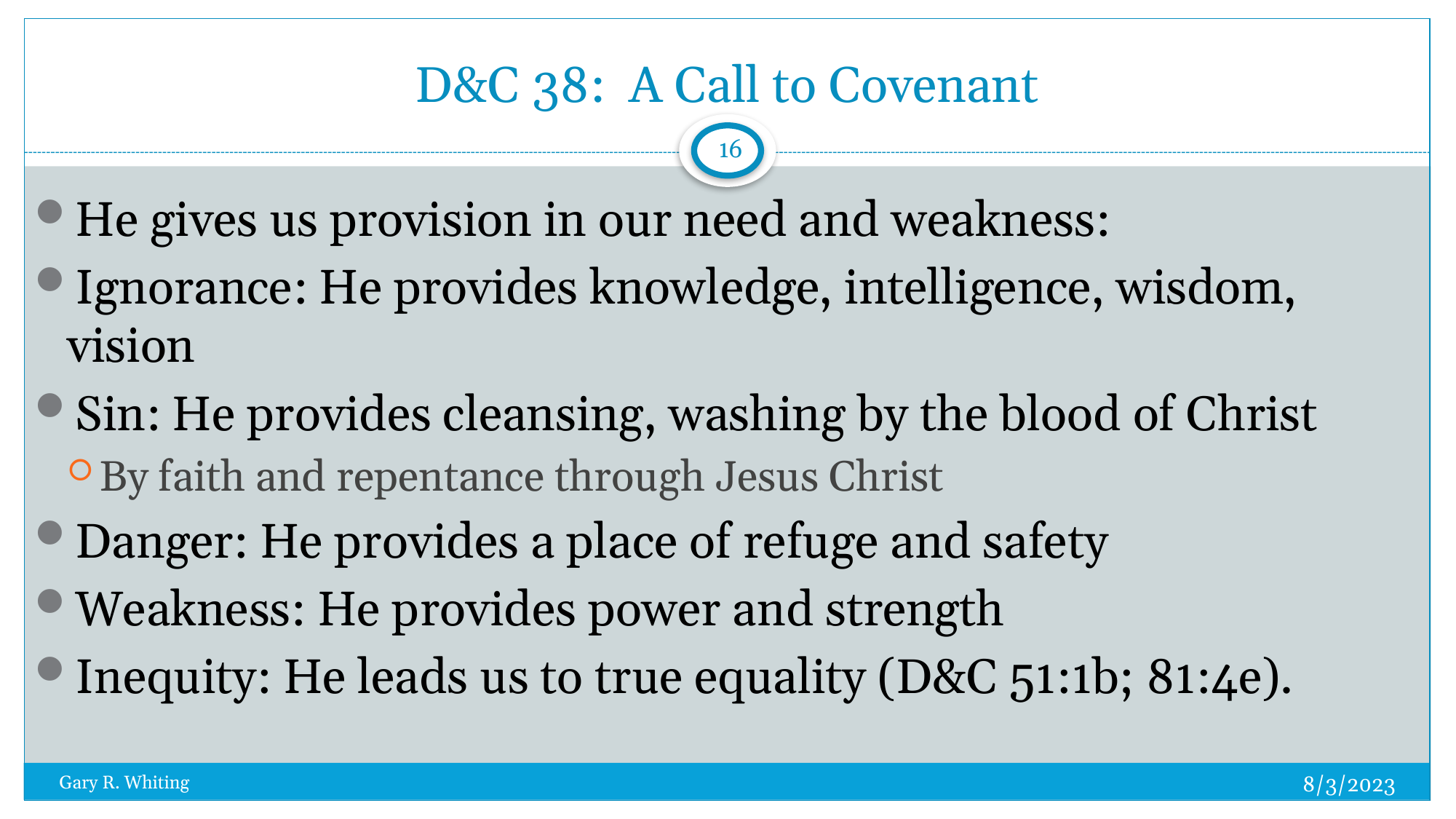

# D&C 38:  A Call to Covenant
16
He gives us provision in our need and weakness:
Ignorance: He provides knowledge, intelligence, wisdom, vision
Sin: He provides cleansing, washing by the blood of Christ
By faith and repentance through Jesus Christ
Danger: He provides a place of refuge and safety
Weakness: He provides power and strength
Inequity: He leads us to true equality (D&C 51:1b; 81:4e).
8/3/2023
Gary R. Whiting